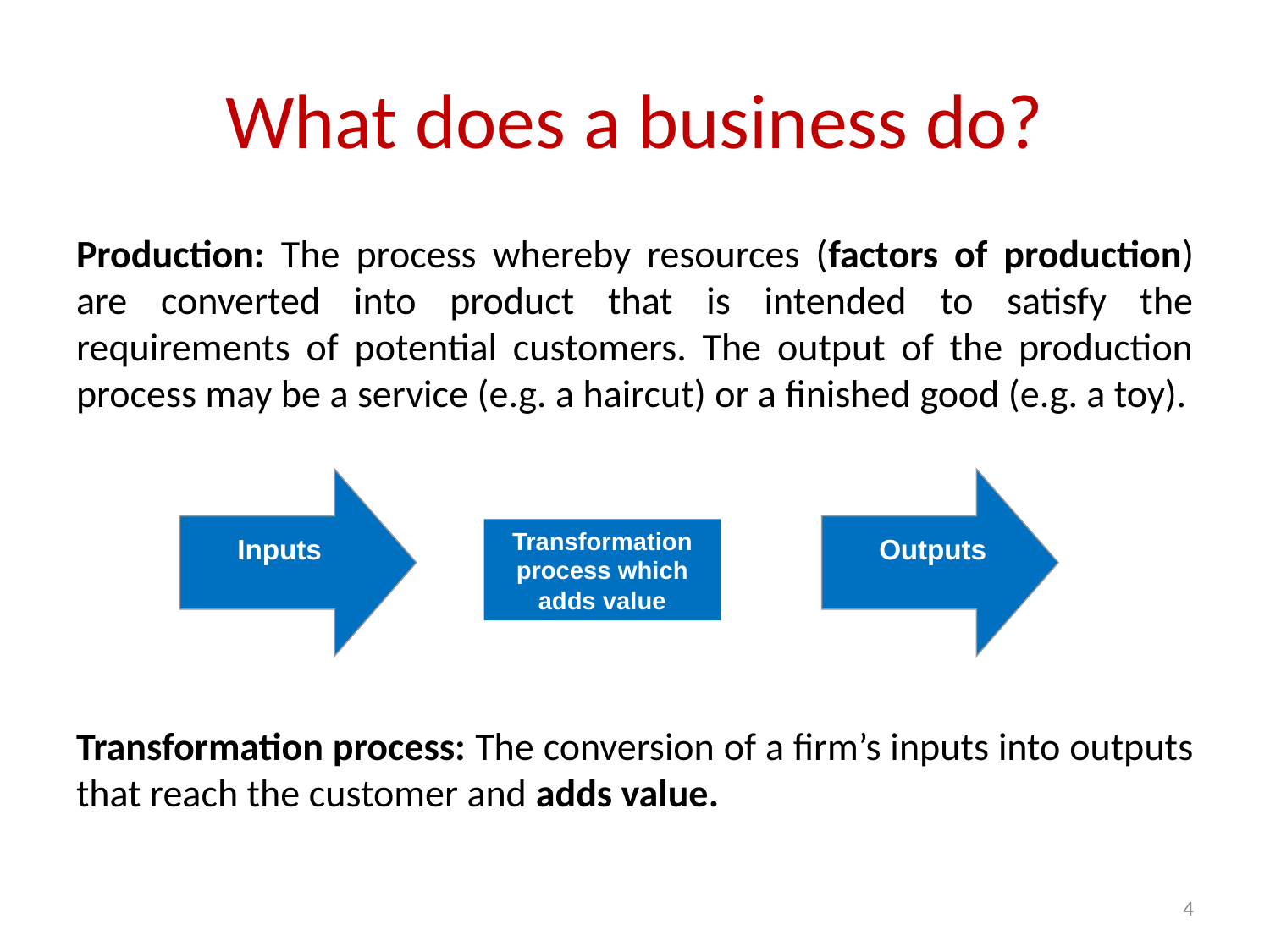

# What does a business do?
Production: The process whereby resources (factors of production) are converted into product that is intended to satisfy the requirements of potential customers. The output of the production process may be a service (e.g. a haircut) or a finished good (e.g. a toy).

Transformation process: The conversion of a firm’s inputs into outputs that reach the customer and adds value.

Inputs

Outputs
Transformation process which adds value
4